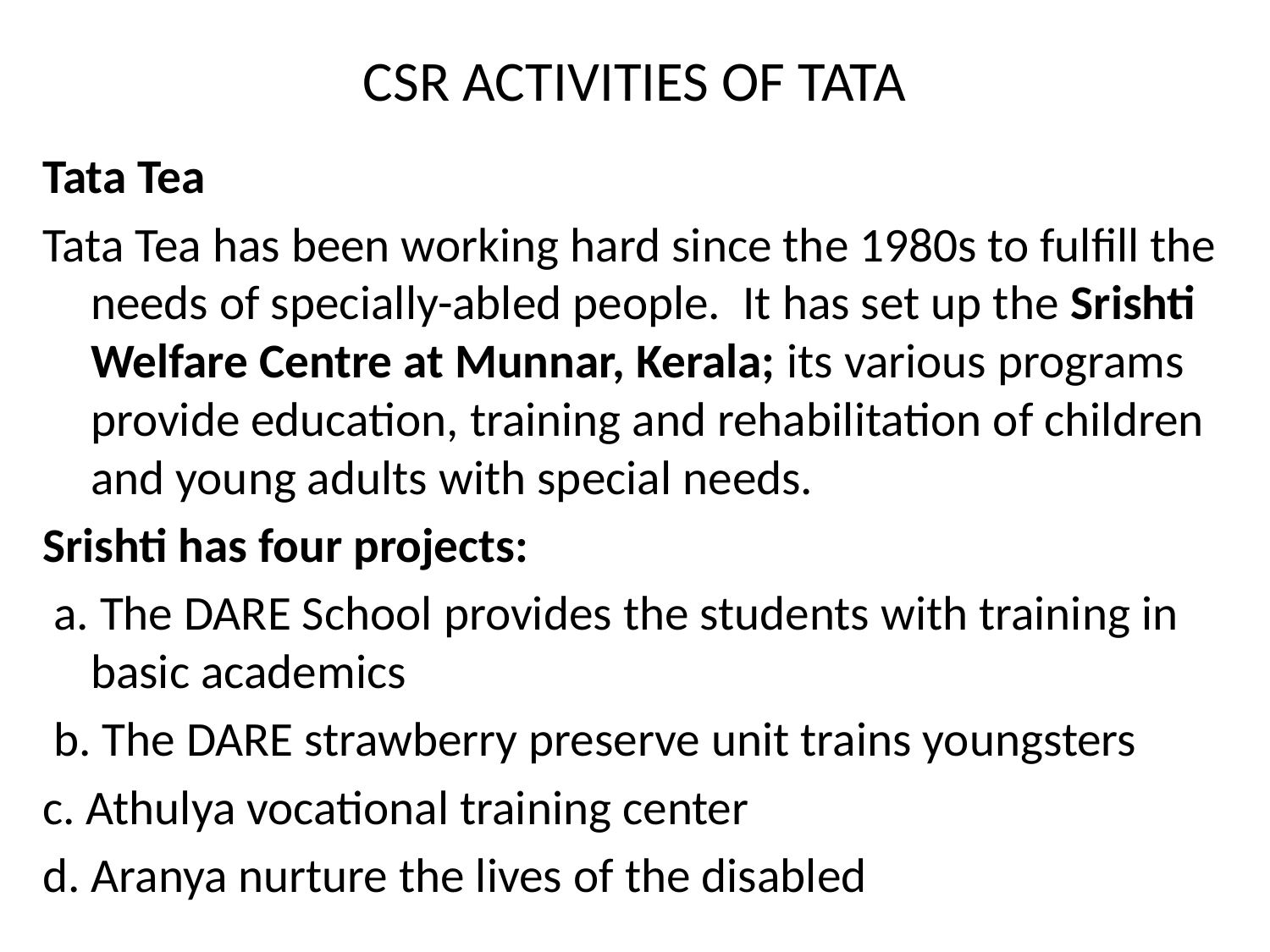

# CSR ACTIVITIES OF TATA
Tata Tea
Tata Tea has been working hard since the 1980s to fulfill the needs of specially-abled people.  It has set up the Srishti Welfare Centre at Munnar, Kerala; its various programs provide education, training and rehabilitation of children and young adults with special needs.
Srishti has four projects:
 a. The DARE School provides the students with training in basic academics
 b. The DARE strawberry preserve unit trains youngsters
c. Athulya vocational training center
d. Aranya nurture the lives of the disabled